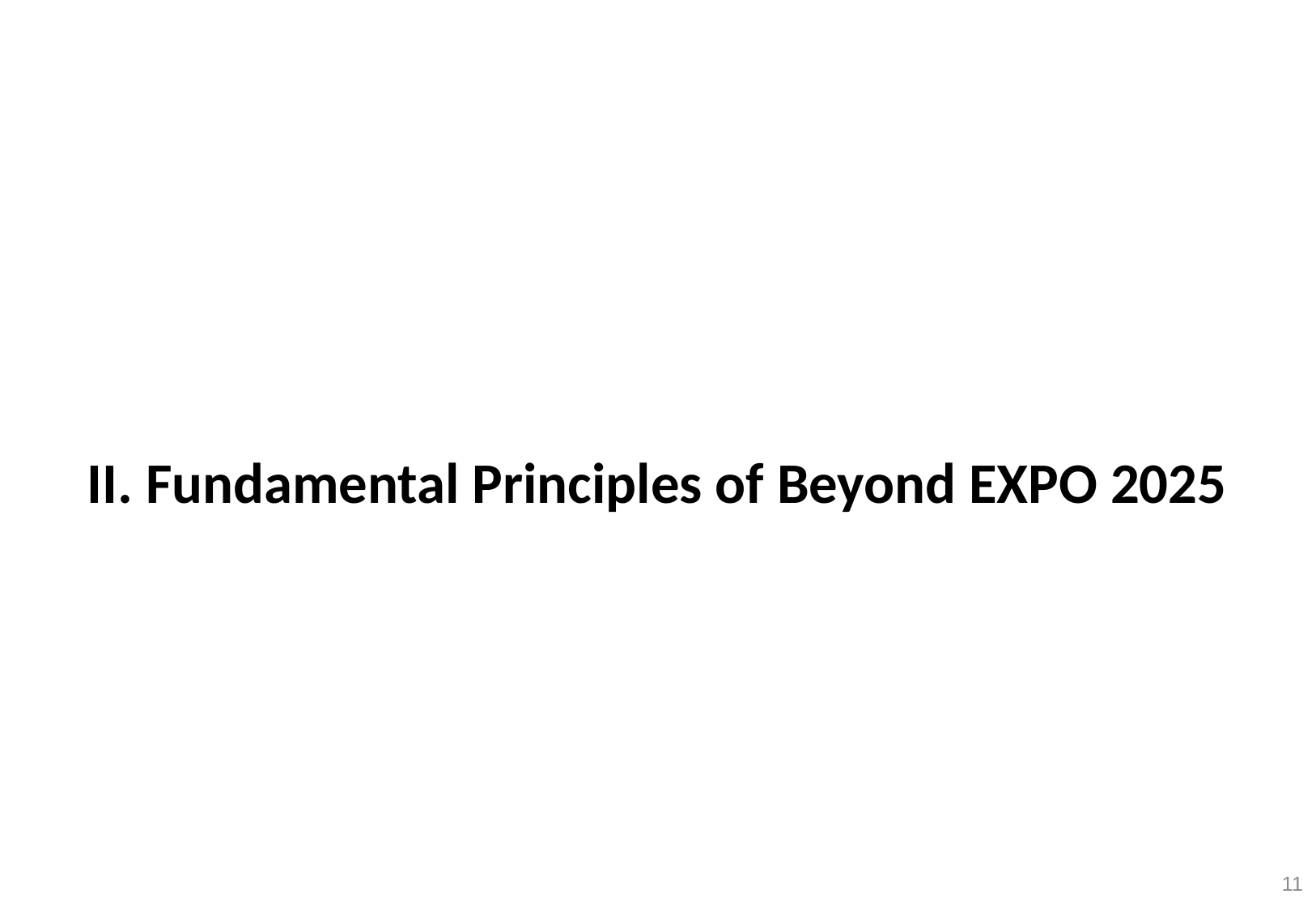

II. Fundamental Principles of Beyond EXPO 2025
11